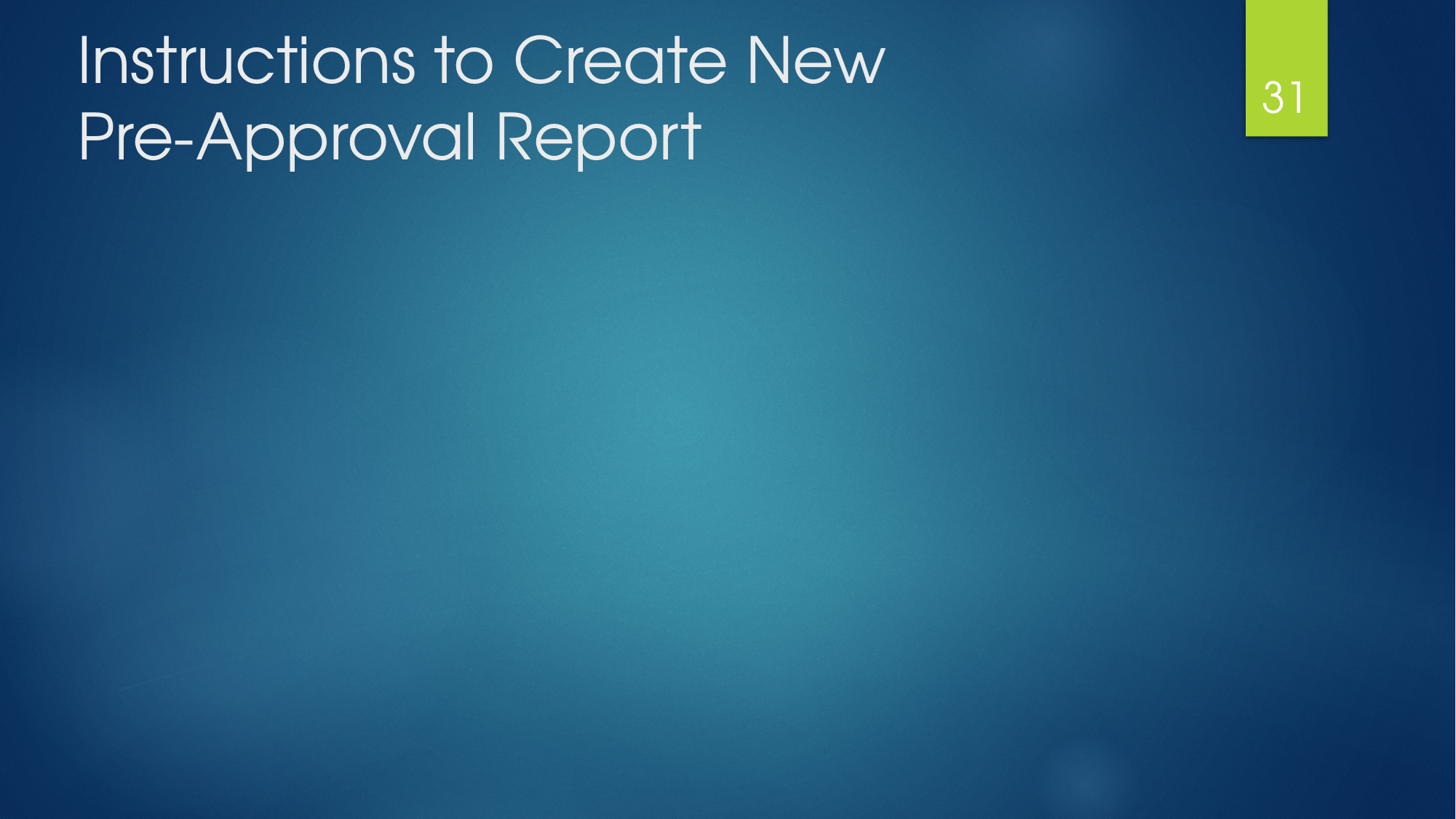

# Instructions to Create New Pre-Approval Report
31